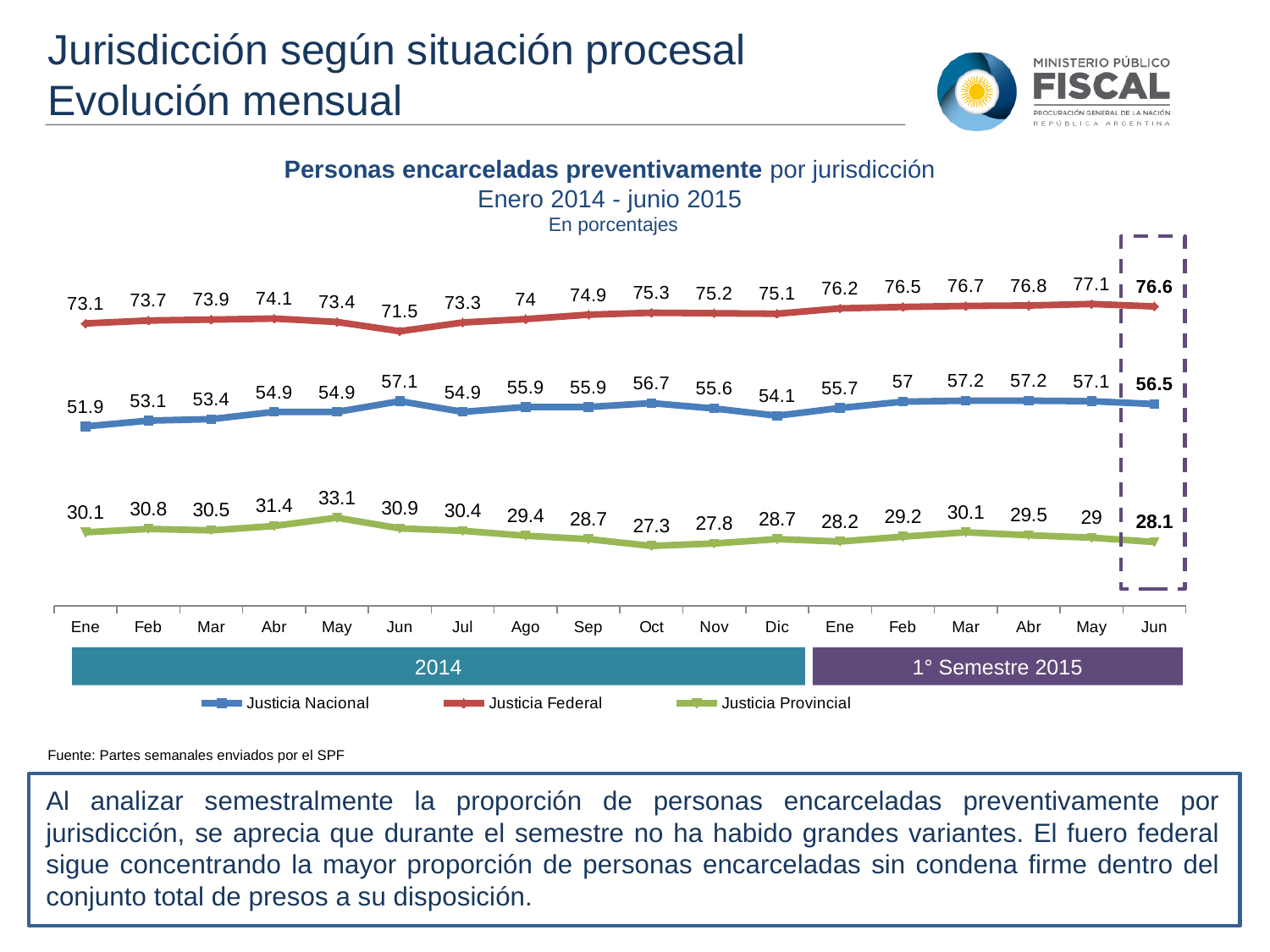

Jurisdicción según situación procesal
Evolución mensual
Personas encarceladas preventivamente por jurisdicción
Enero 2014 - junio 2015
En porcentajes

### Chart

| Category | Justicia Nacional | Justicia Federal | Justicia Provincial |
|---|---|---|---|
| Ene | 51.9 | 73.1 | 30.1 |
| Feb | 53.1 | 73.7 | 30.8 |
| Mar | 53.4 | 73.9 | 30.5 |
| Abr | 54.9 | 74.1 | 31.4 |
| May | 54.9 | 73.4 | 33.1 |
| Jun | 57.1 | 71.5 | 30.9 |
| Jul | 54.9 | 73.3 | 30.4 |
| Ago | 55.9 | 74.0 | 29.4 |
| Sep | 55.9 | 74.9 | 28.7 |
| Oct | 56.7 | 75.3 | 27.3 |
| Nov | 55.6 | 75.2 | 27.8 |
| Dic | 54.1 | 75.1 | 28.7 |
| Ene | 55.7 | 76.2 | 28.2 |
| Feb | 57.0 | 76.5 | 29.2 |
| Mar | 57.2 | 76.7 | 30.1 |
| Abr | 57.2 | 76.8 | 29.5 |
| May | 57.1 | 77.1 | 29.0 |
| Jun | 56.5 | 76.6 | 28.1 |
2014
1° Semestre 2015
Fuente: Partes semanales enviados por el SPF

Al analizar semestralmente la proporción de personas encarceladas preventivamente por jurisdicción, se aprecia que durante el semestre no ha habido grandes variantes. El fuero federal sigue concentrando la mayor proporción de personas encarceladas sin condena firme dentro del conjunto total de presos a su disposición.